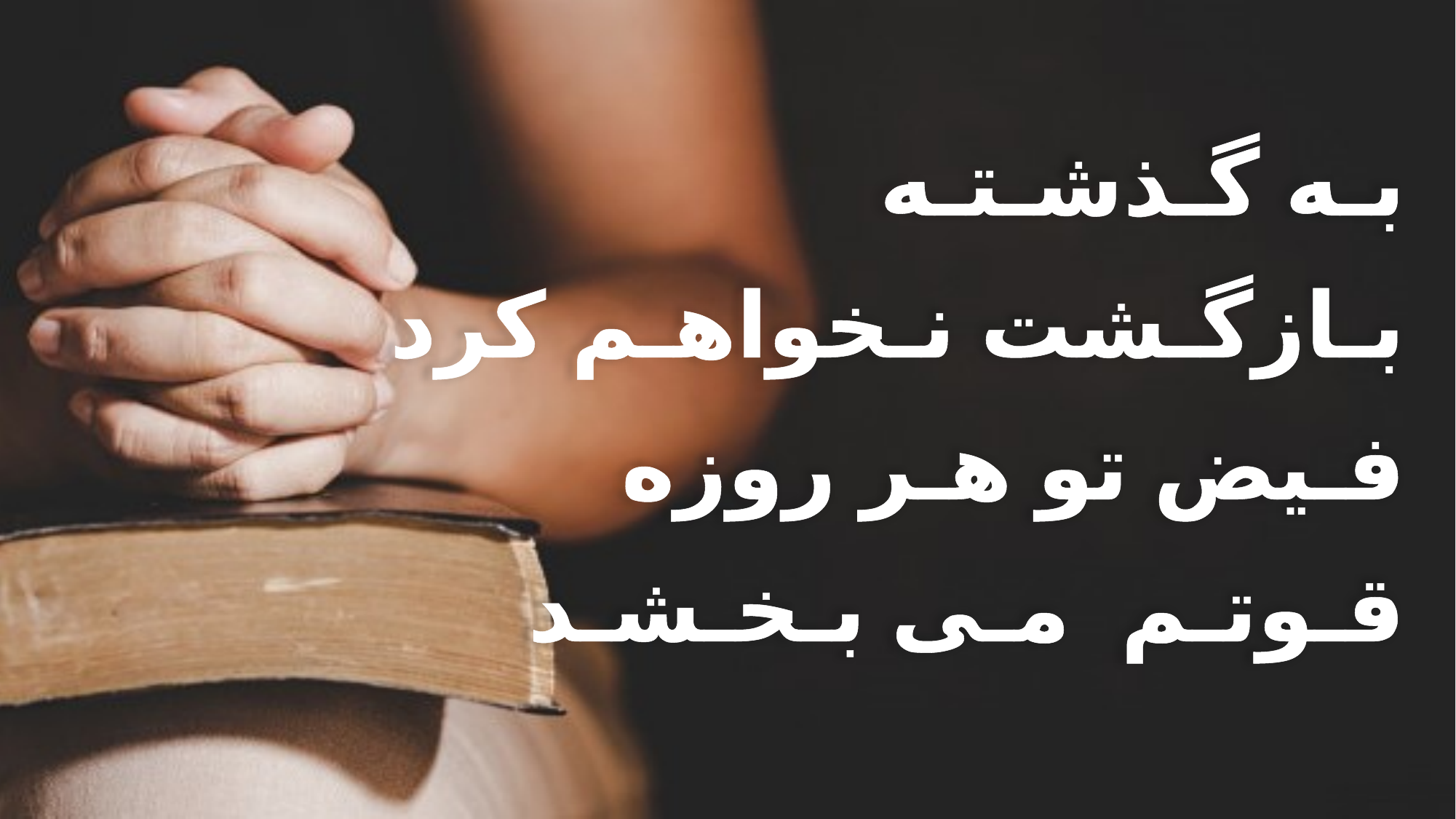

بـه گـذشـتـه

 بـازگـشت نـخواهـم کرد

 فـیض تو هـر روزه

 قـوتـم  مـی بـخـشـد